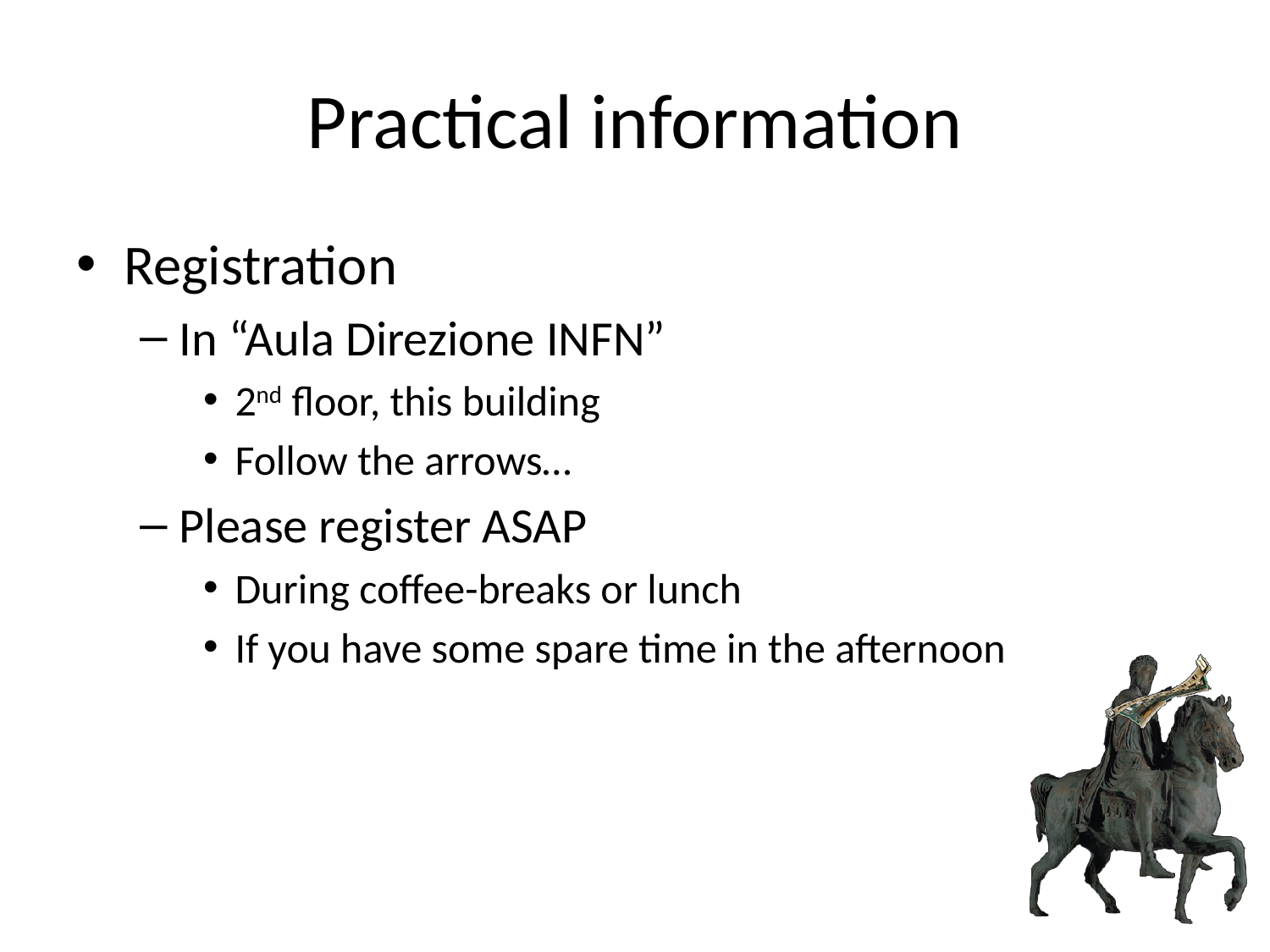

# Practical information
Registration
In “Aula Direzione INFN”
2nd floor, this building
Follow the arrows…
Please register ASAP
During coffee-breaks or lunch
If you have some spare time in the afternoon